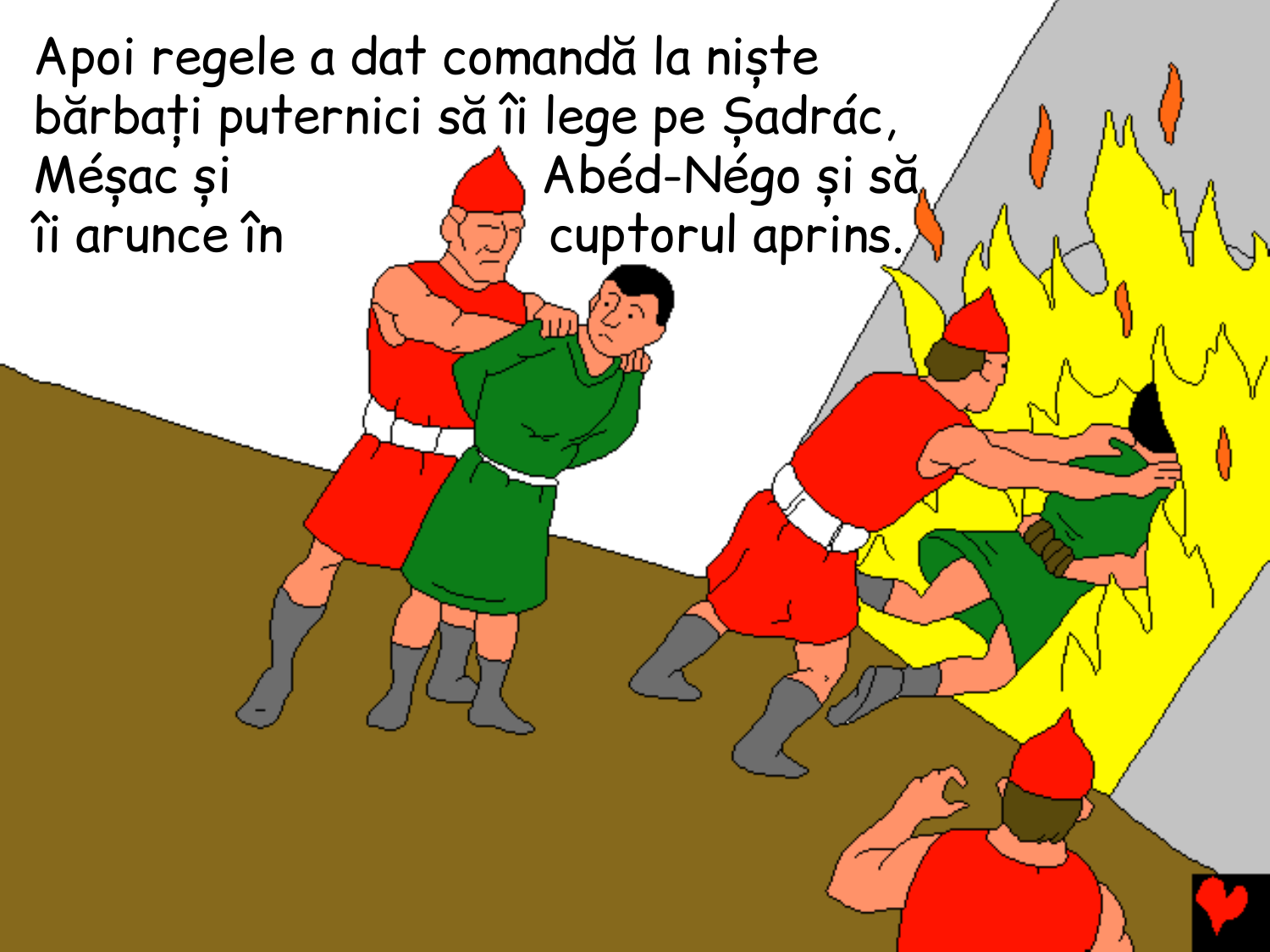

Apoi regele a dat comandă la niște bărbați puternici să îi lege pe Șadrác, Méşac și                     Abéd-Négo și să îi arunce în                  cuptorul aprins.